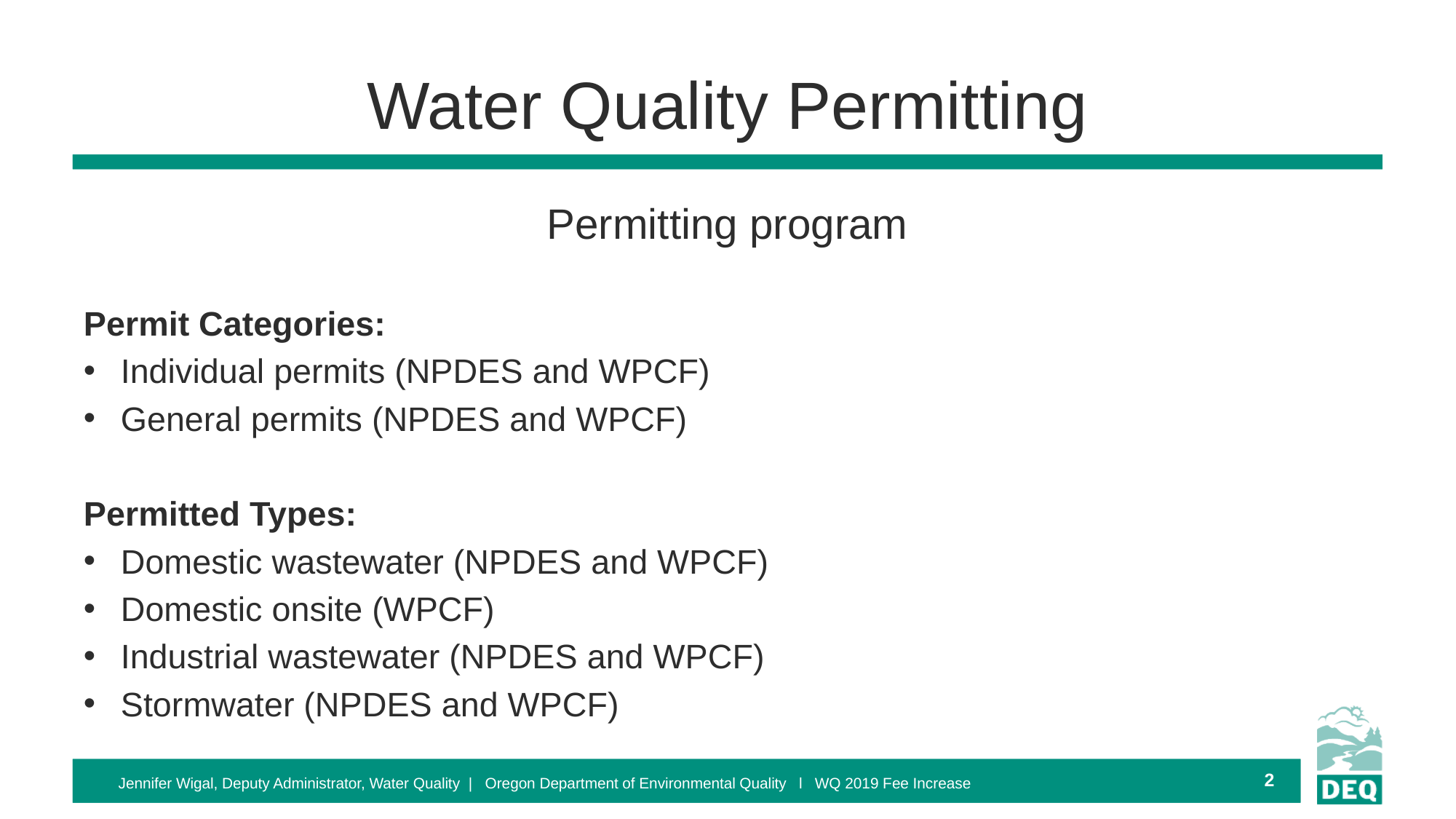

# Water Quality Permitting
Permitting program

Permit Categories:
Individual permits (NPDES and WPCF)
General permits (NPDES and WPCF)

Permitted Types:
Domestic wastewater (NPDES and WPCF)
Domestic onsite (WPCF)
Industrial wastewater (NPDES and WPCF)
Stormwater (NPDES and WPCF)

2
    Jennifer Wigal, Deputy Administrator, Water Quality  |   Oregon Department of Environmental Quality   l   WQ 2019 Fee Increase